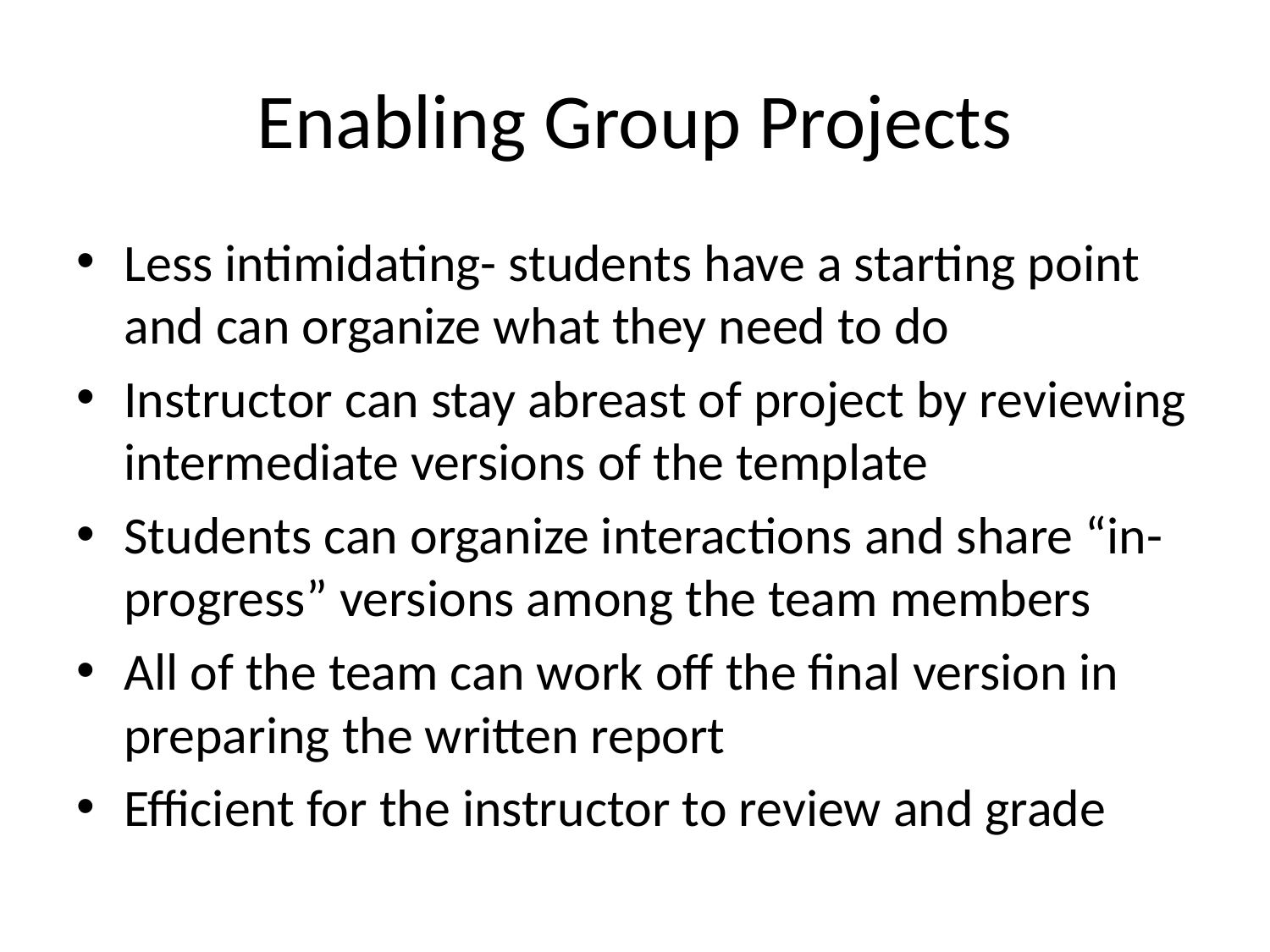

# Enabling Group Projects
Less intimidating- students have a starting point and can organize what they need to do
Instructor can stay abreast of project by reviewing intermediate versions of the template
Students can organize interactions and share “in-progress” versions among the team members
All of the team can work off the final version in preparing the written report
Efficient for the instructor to review and grade